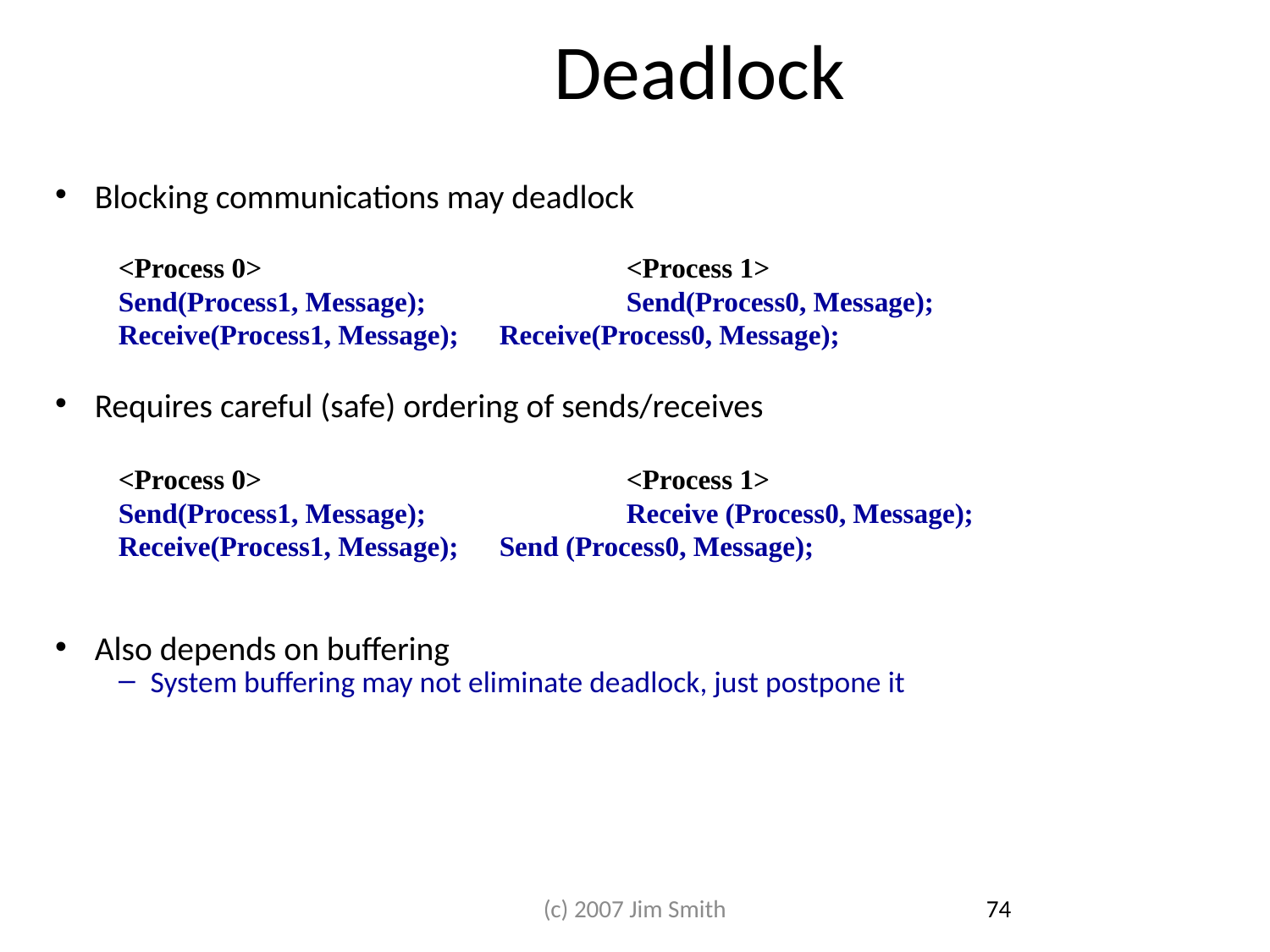

# Deadlock
Blocking communications may deadlock

Requires careful (safe) ordering of sends/receives

Also depends on buffering
System buffering may not eliminate deadlock, just postpone it
<Process 0>			<Process 1>
Send(Process1, Message);		Send(Process0, Message);
Receive(Process1, Message);	Receive(Process0, Message);
<Process 0>			<Process 1>
Send(Process1, Message);		Receive (Process0, Message);
Receive(Process1, Message);	Send (Process0, Message);
(c) 2007 Jim Smith
74